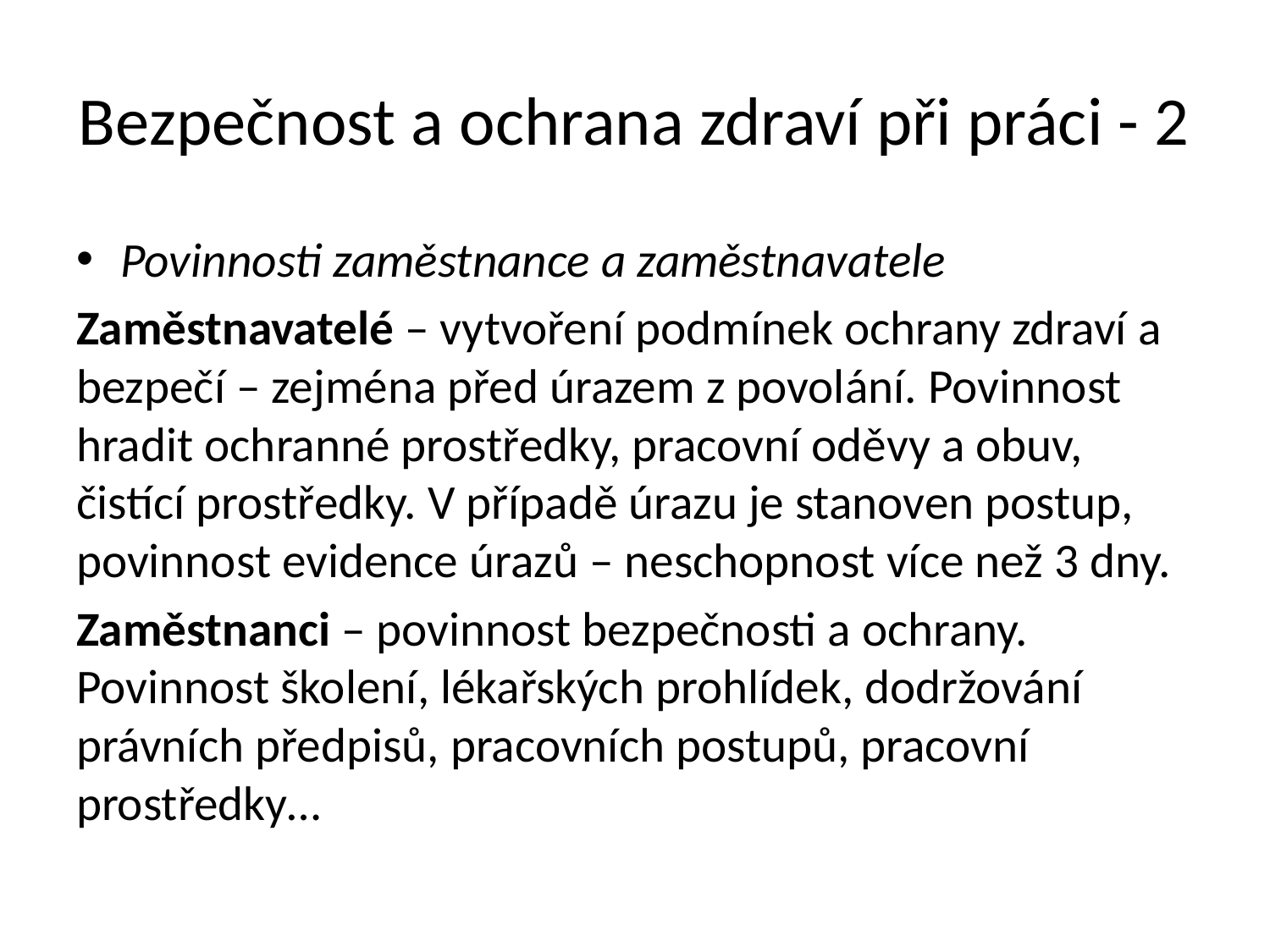

# Bezpečnost a ochrana zdraví při práci - 2
Povinnosti zaměstnance a zaměstnavatele
Zaměstnavatelé – vytvoření podmínek ochrany zdraví a bezpečí – zejména před úrazem z povolání. Povinnost hradit ochranné prostředky, pracovní oděvy a obuv, čistící prostředky. V případě úrazu je stanoven postup, povinnost evidence úrazů – neschopnost více než 3 dny.
Zaměstnanci – povinnost bezpečnosti a ochrany. Povinnost školení, lékařských prohlídek, dodržování právních předpisů, pracovních postupů, pracovní prostředky…